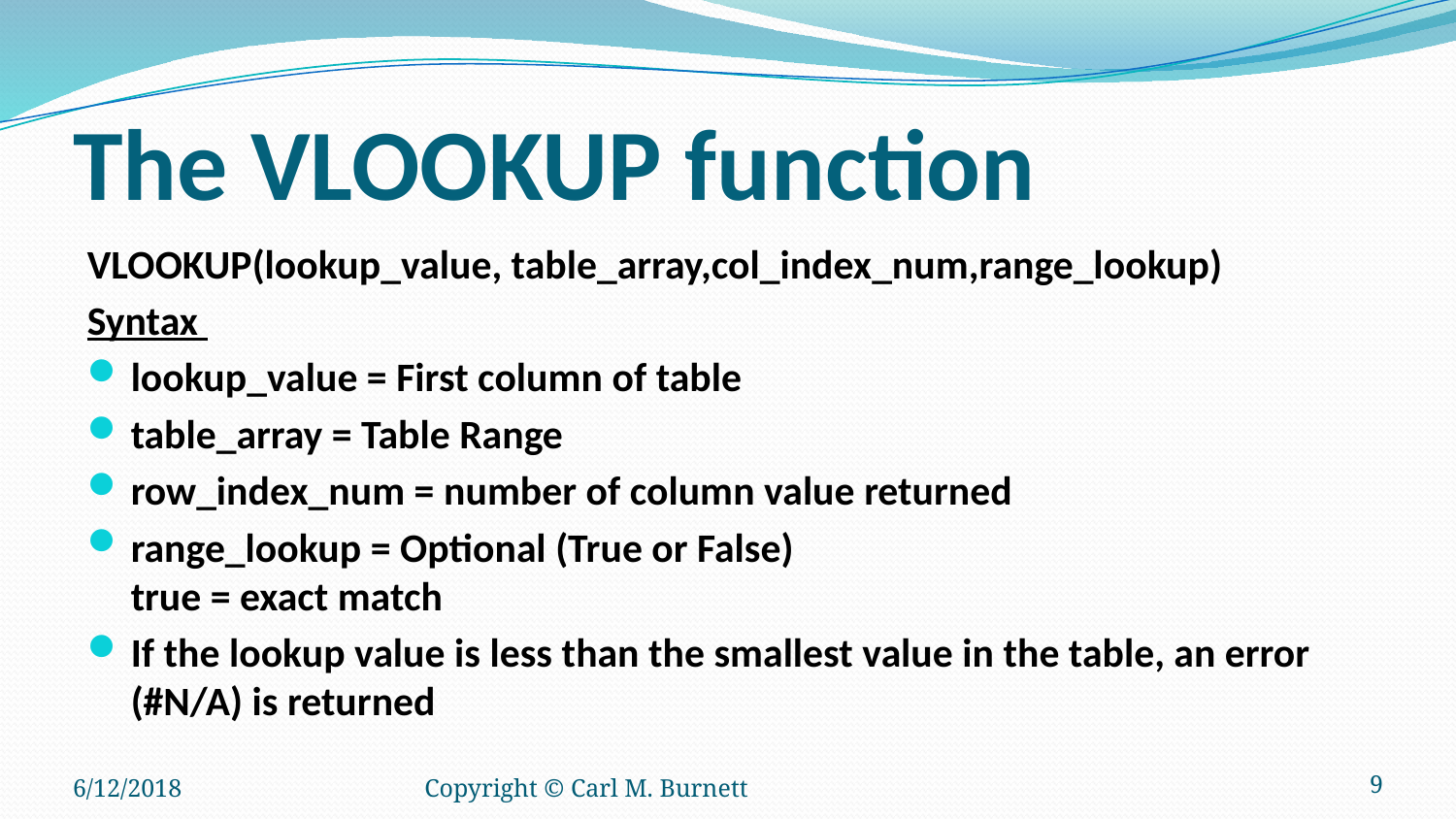

# The VLOOKUP function
VLOOKUP(lookup_value, table_array,col_index_num,range_lookup)
Syntax
lookup_value = First column of table
table_array = Table Range
row_index_num = number of column value returned
range_lookup = Optional (True or False)
true = exact match
If the lookup value is less than the smallest value in the table, an error (#N/A) is returned

6/12/2018
Copyright © Carl M. Burnett
9